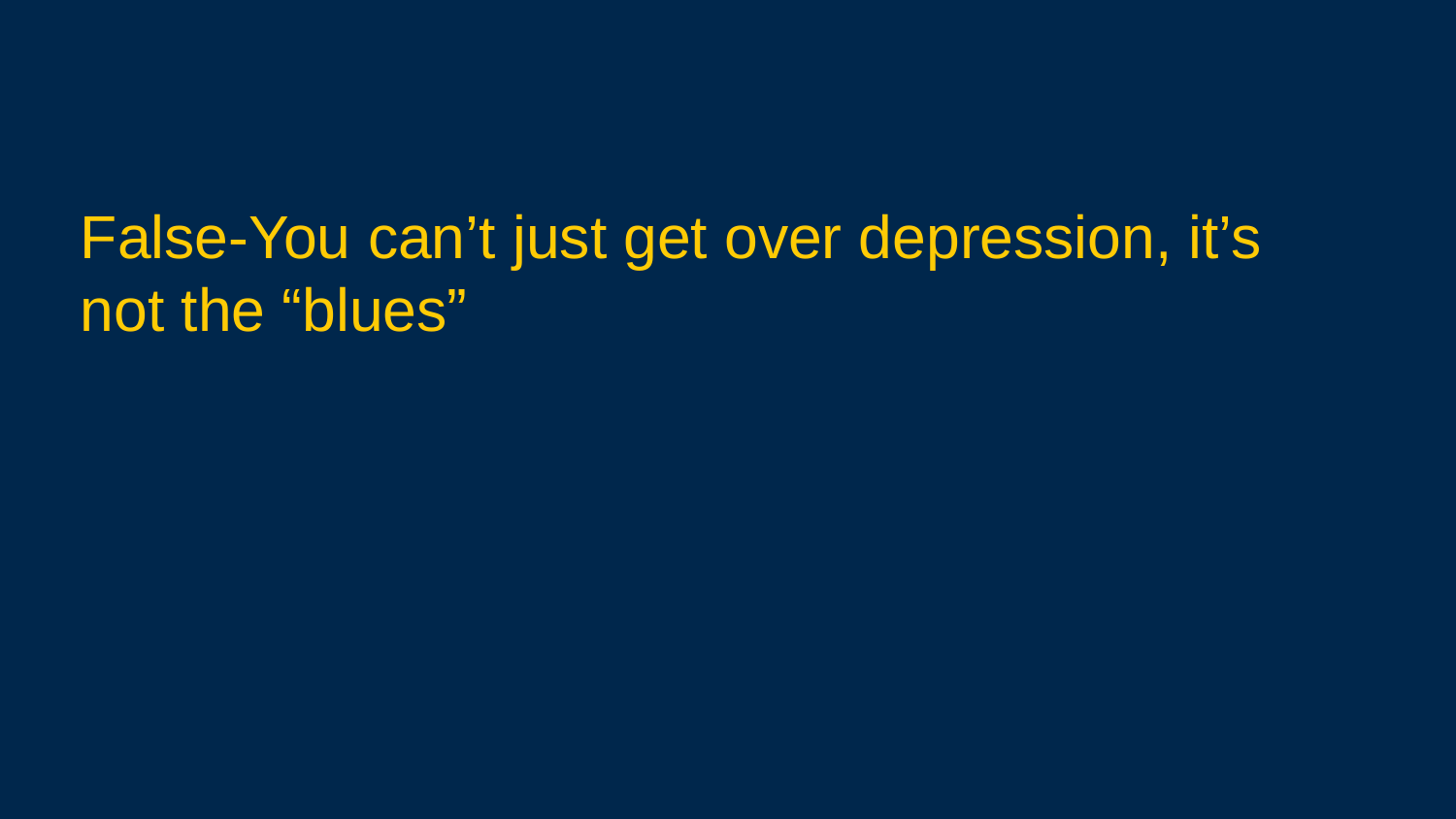

False-You can’t just get over depression, it’s not the “blues”